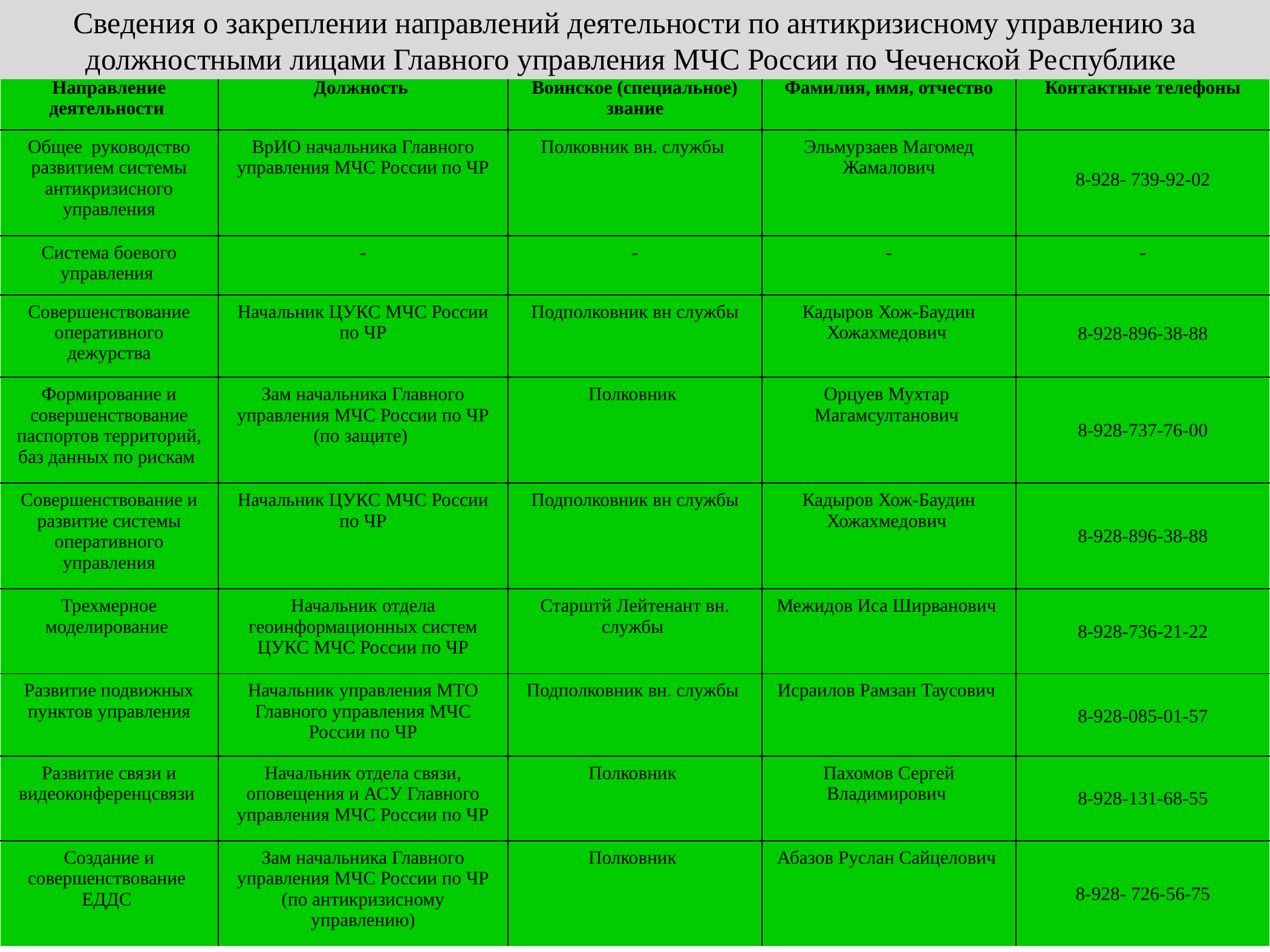

Сведения о закреплении направлений деятельности по антикризисному управлению за должностными лицами Главного управления МЧС России по Чеченской Республике
| Направление деятельности | Должность | Воинское (специальное) звание | Фамилия, имя, отчество | Контактные телефоны |
| --- | --- | --- | --- | --- |
| Общее руководство развитием системы антикризисного управления | ВрИО начальника Главного управления МЧС России по ЧР | Полковник вн. службы | Эльмурзаев Магомед Жамалович | 8-928- 739-92-02 |
| Система боевого управления | - | - | - | - |
| Совершенствование оперативного дежурства | Начальник ЦУКС МЧС России по ЧР | Подполковник вн службы | Кадыров Хож-Баудин Хожахмедович | 8-928-896-38-88 |
| Формирование и совершенствование паспортов территорий, баз данных по рискам | Зам начальника Главного управления МЧС России по ЧР (по защите) | Полковник | Орцуев Мухтар Магамсултанович | 8-928-737-76-00 |
| Совершенствование и развитие системы оперативного управления | Начальник ЦУКС МЧС России по ЧР | Подполковник вн службы | Кадыров Хож-Баудин Хожахмедович | 8-928-896-38-88 |
| Трехмерное моделирование | Начальник отдела геоинформационных систем ЦУКС МЧС России по ЧР | Старштй Лейтенант вн. службы | Межидов Иса Ширванович | 8-928-736-21-22 |
| Развитие подвижных пунктов управления | Начальник управления МТО Главного управления МЧС России по ЧР | Подполковник вн. службы | Исраилов Рамзан Таусович | 8-928-085-01-57 |
| Развитие связи и видеоконференцсвязи | Начальник отдела связи, оповещения и АСУ Главного управления МЧС России по ЧР | Полковник | Пахомов Сергей Владимирович | 8-928-131-68-55 |
| Создание и совершенствование ЕДДС | Зам начальника Главного управления МЧС России по ЧР (по антикризисному управлению) | Полковник | Абазов Руслан Сайцелович | 8-928- 726-56-75 |